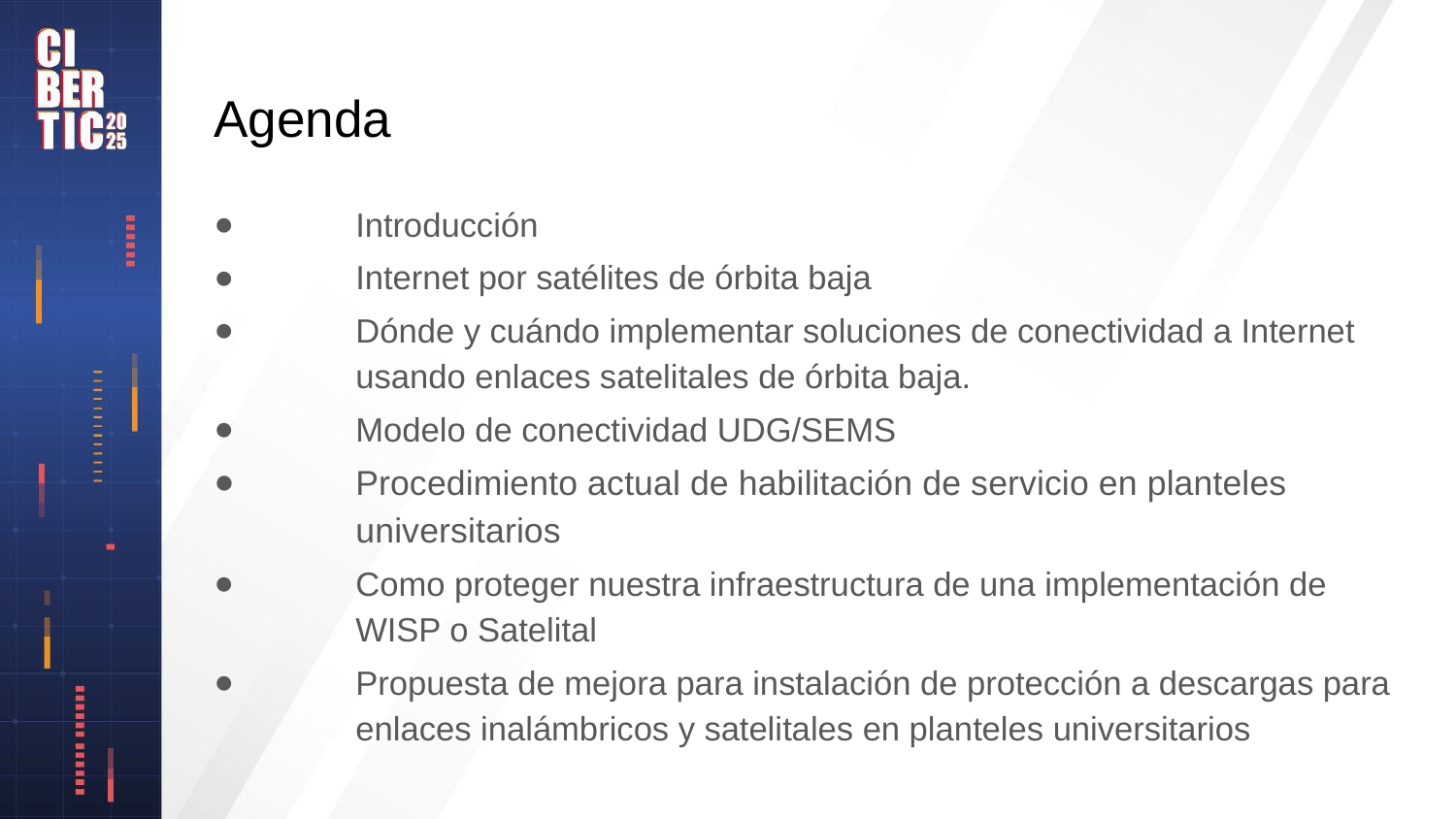

# Agenda
Introducción
Internet por satélites de órbita baja
Dónde y cuándo implementar soluciones de conectividad a Internet usando enlaces satelitales de órbita baja.
Modelo de conectividad UDG/SEMS
Procedimiento actual de habilitación de servicio en planteles universitarios
Como proteger nuestra infraestructura de una implementación de WISP o Satelital
Propuesta de mejora para instalación de protección a descargas para enlaces inalámbricos y satelitales en planteles universitarios